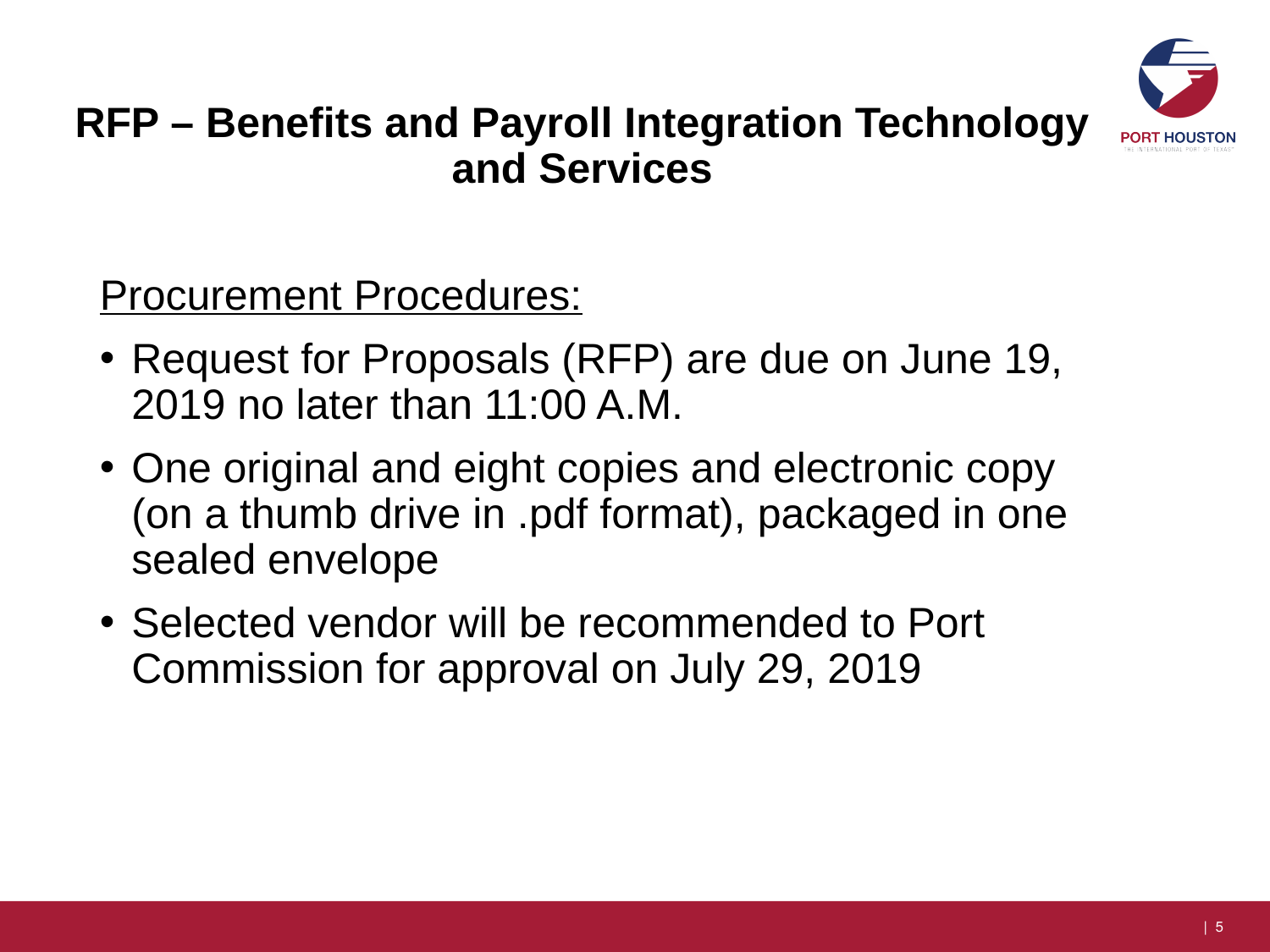

# RFP – Benefits and Payroll Integration Technology and Services
Procurement Procedures:
Request for Proposals (RFP) are due on June 19, 2019 no later than 11:00 A.M.
One original and eight copies and electronic copy (on a thumb drive in .pdf format), packaged in one sealed envelope
Selected vendor will be recommended to Port Commission for approval on July 29, 2019
|  5